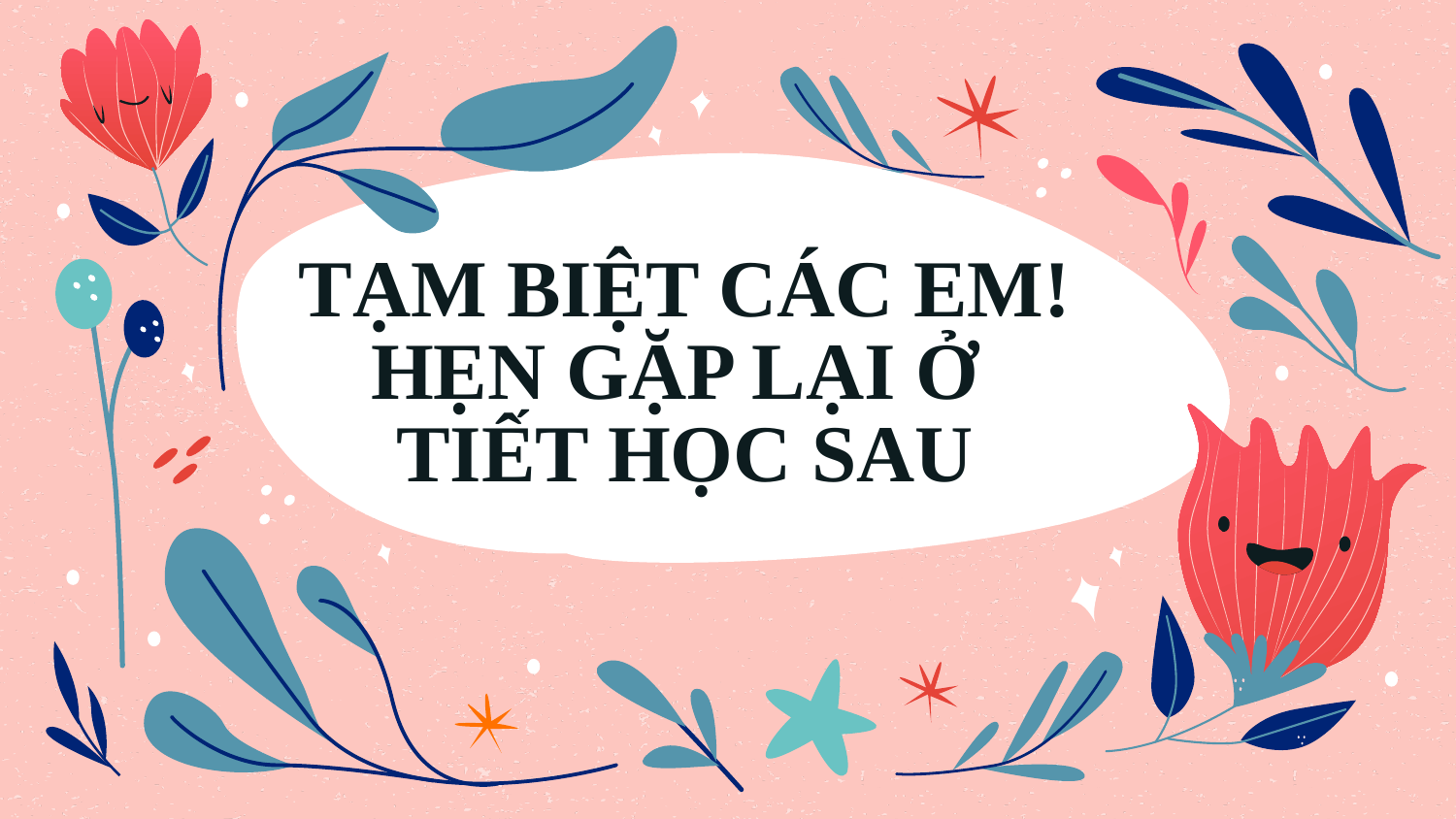

# TẠM BIỆT CÁC EM! HẸN GẶP LẠI Ở TIẾT HỌC SAU